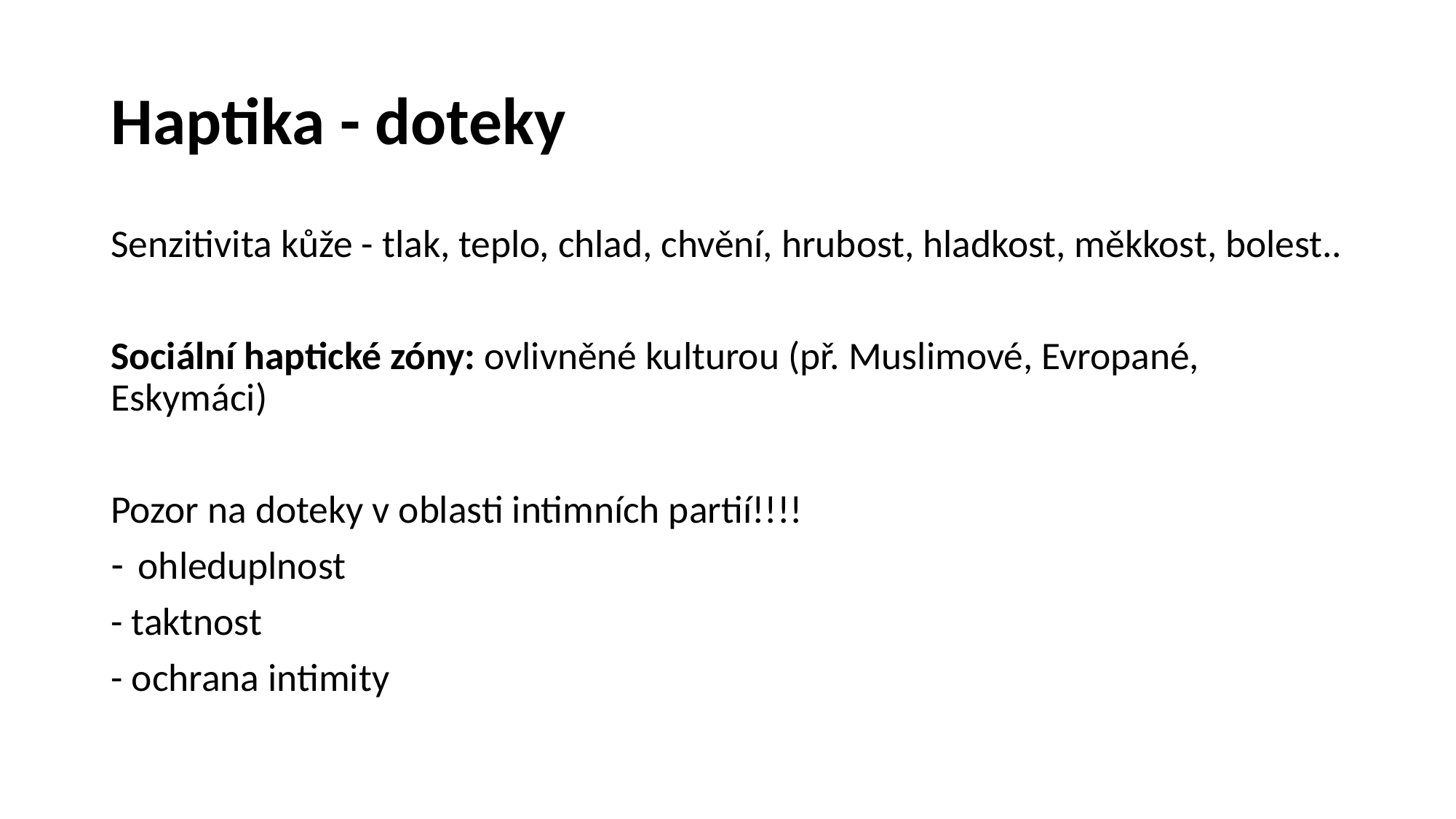

# Haptika - doteky
Senzitivita kůže - tlak, teplo, chlad, chvění, hrubost, hladkost, měkkost, bolest..

Sociální haptické zóny: ovlivněné kulturou (př. Muslimové, Evropané, Eskymáci)

Pozor na doteky v oblasti intimních partií!!!!
ohleduplnost
- taktnost
- ochrana intimity